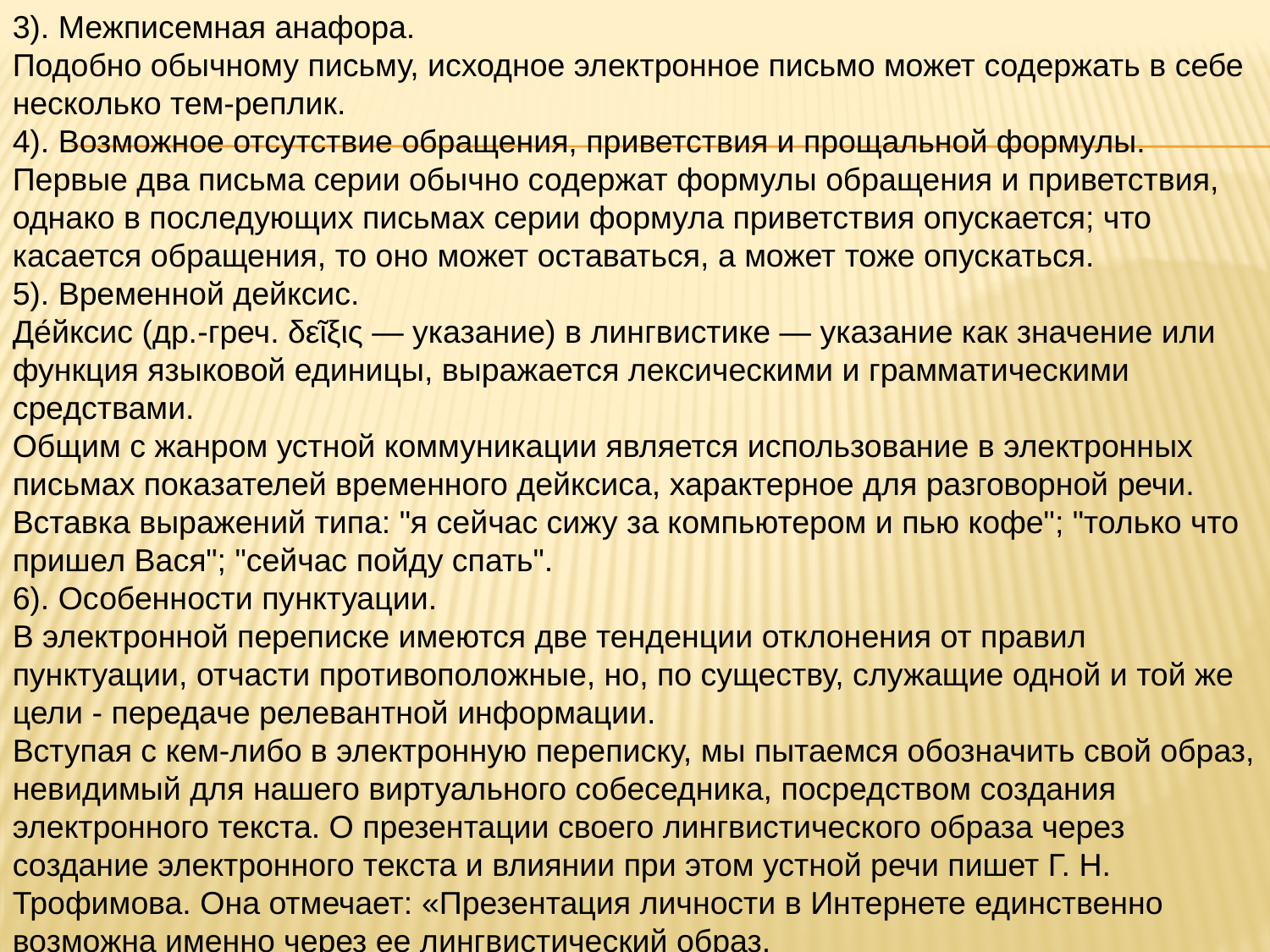

3). Межписемная анафора.
Подобно обычному письму, исходное электронное письмо может содержать в себе несколько тем-реплик.
4). Возможное отсутствие обращения, приветствия и прощальной формулы.
Первые два письма серии обычно содержат формулы обращения и приветствия, однако в последующих письмах серии формула приветствия опускается; что касается обращения, то оно может оставаться, а может тоже опускаться.
5). Временной дейксис.
Де́йксис (др.-греч. δεῖξις — указание) в лингвистике — указание как значение или функция языковой единицы, выражается лексическими и грамматическими средствами.
Общим с жанром устной коммуникации является использование в электронных письмах показателей временного дейксиса, характерное для разговорной речи. Вставка выражений типа: "я сейчас сижу за компьютером и пью кофе"; "только что пришел Вася"; "сейчас пойду спать".
6). Особенности пунктуации.
В электронной переписке имеются две тенденции отклонения от правил пунктуации, отчасти противоположные, но, по существу, служащие одной и той же цели - передаче релевантной информации.
Вступая с кем-либо в электронную переписку, мы пытаемся обозначить свой образ, невидимый для нашего виртуального собеседника, посредством создания электронного текста. О презентации своего лингвистического образа через создание электронного текста и влиянии при этом устной речи пишет Г. Н. Трофимова. Она отмечает: «Презентация личности в Интернете единственно возможна именно через ее лингвистический образ.